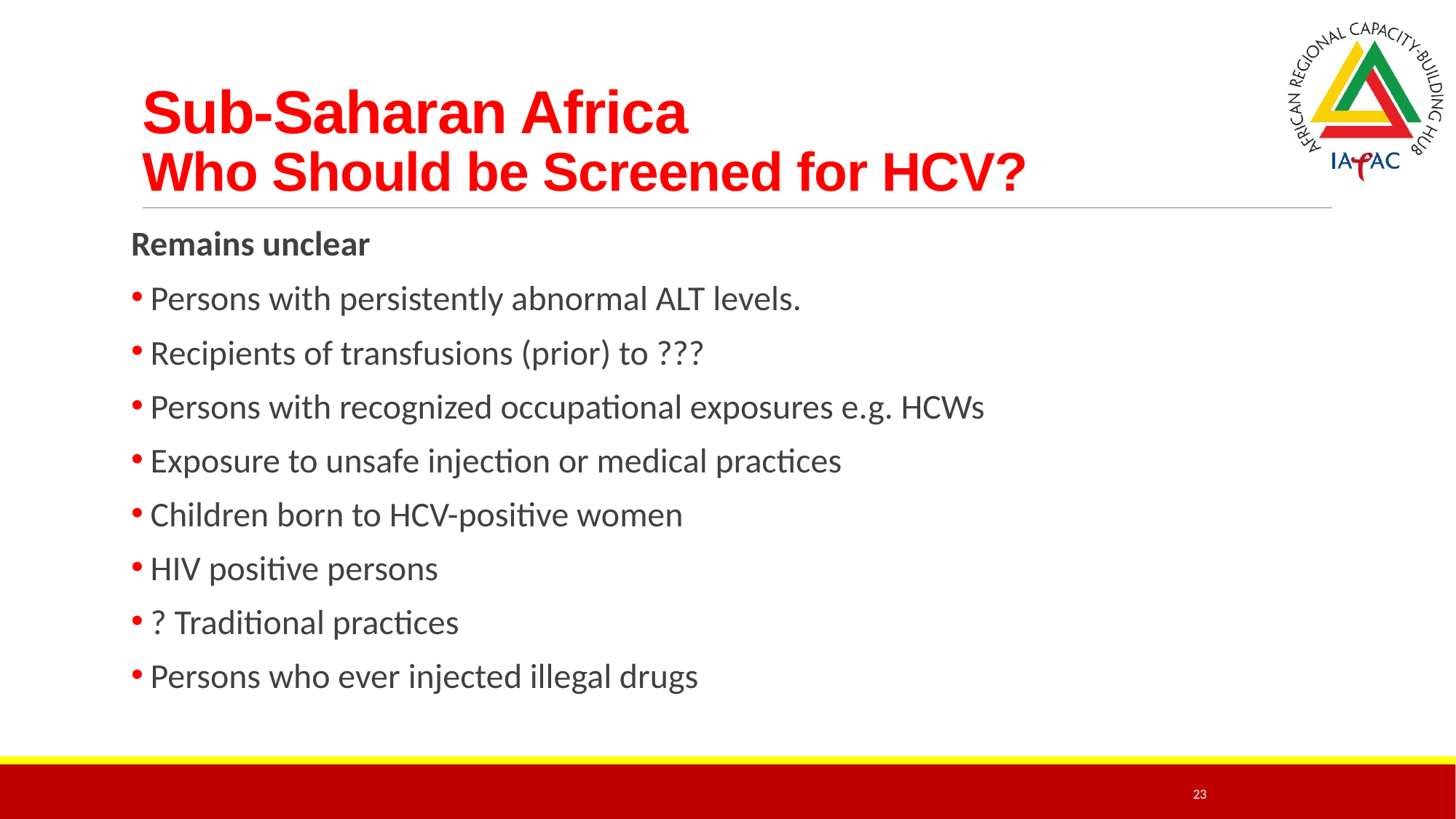

# Sub-Saharan Africa Who Should be Screened for HCV?
Remains unclear
 Persons with persistently abnormal ALT levels.
 Recipients of transfusions (prior) to ???
 Persons with recognized occupational exposures e.g. HCWs
 Exposure to unsafe injection or medical practices
 Children born to HCV-positive women
 HIV positive persons
 ? Traditional practices
 Persons who ever injected illegal drugs

23